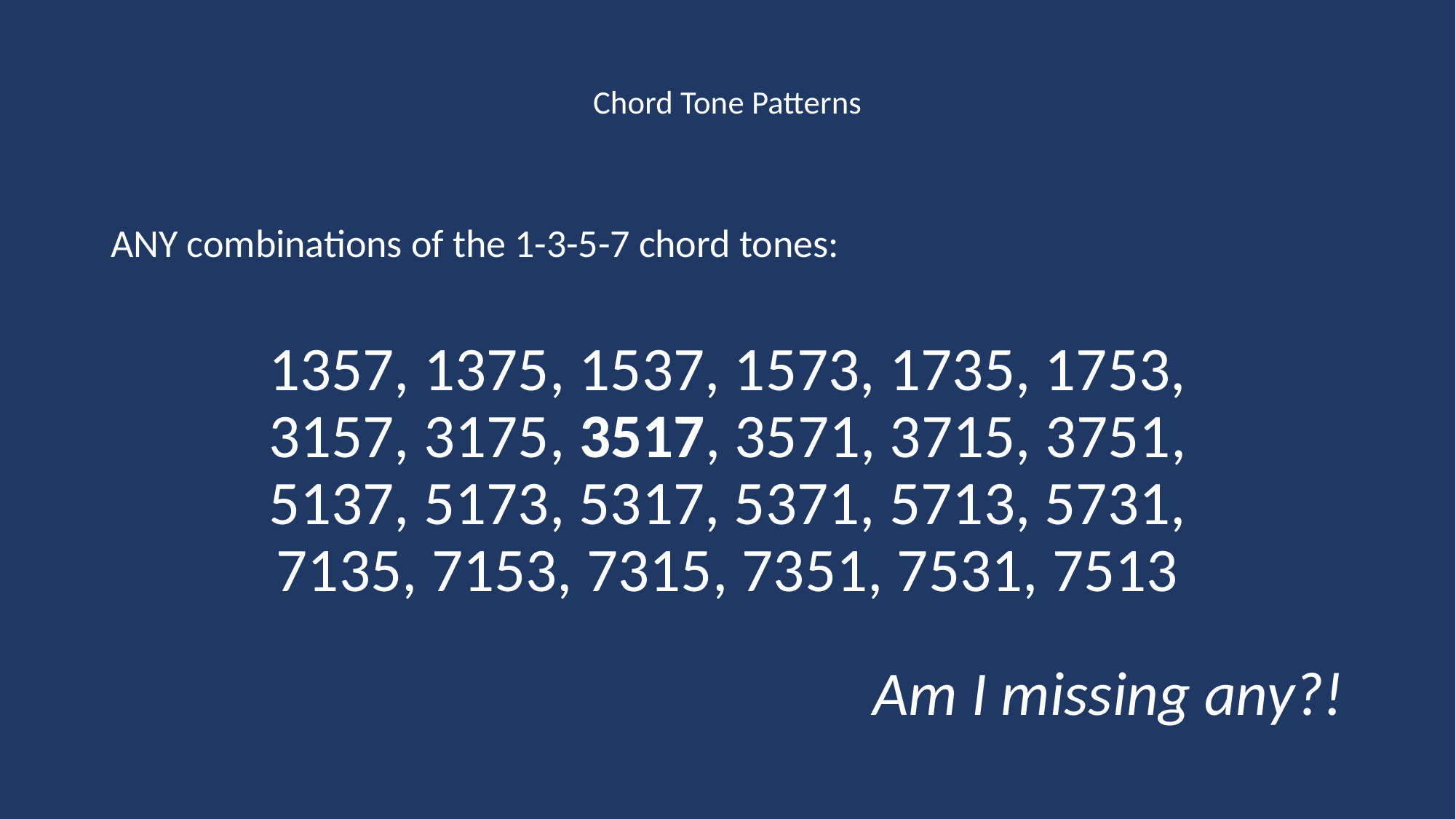

# Chord Tone Patterns
ANY combinations of the 1-3-5-7 chord tones:

1357, 1375, 1537, 1573, 1735, 1753,
3157, 3175, 3517, 3571, 3715, 3751,
5137, 5173, 5317, 5371, 5713, 5731,
7135, 7153, 7315, 7351, 7531, 7513
Am I missing any?!